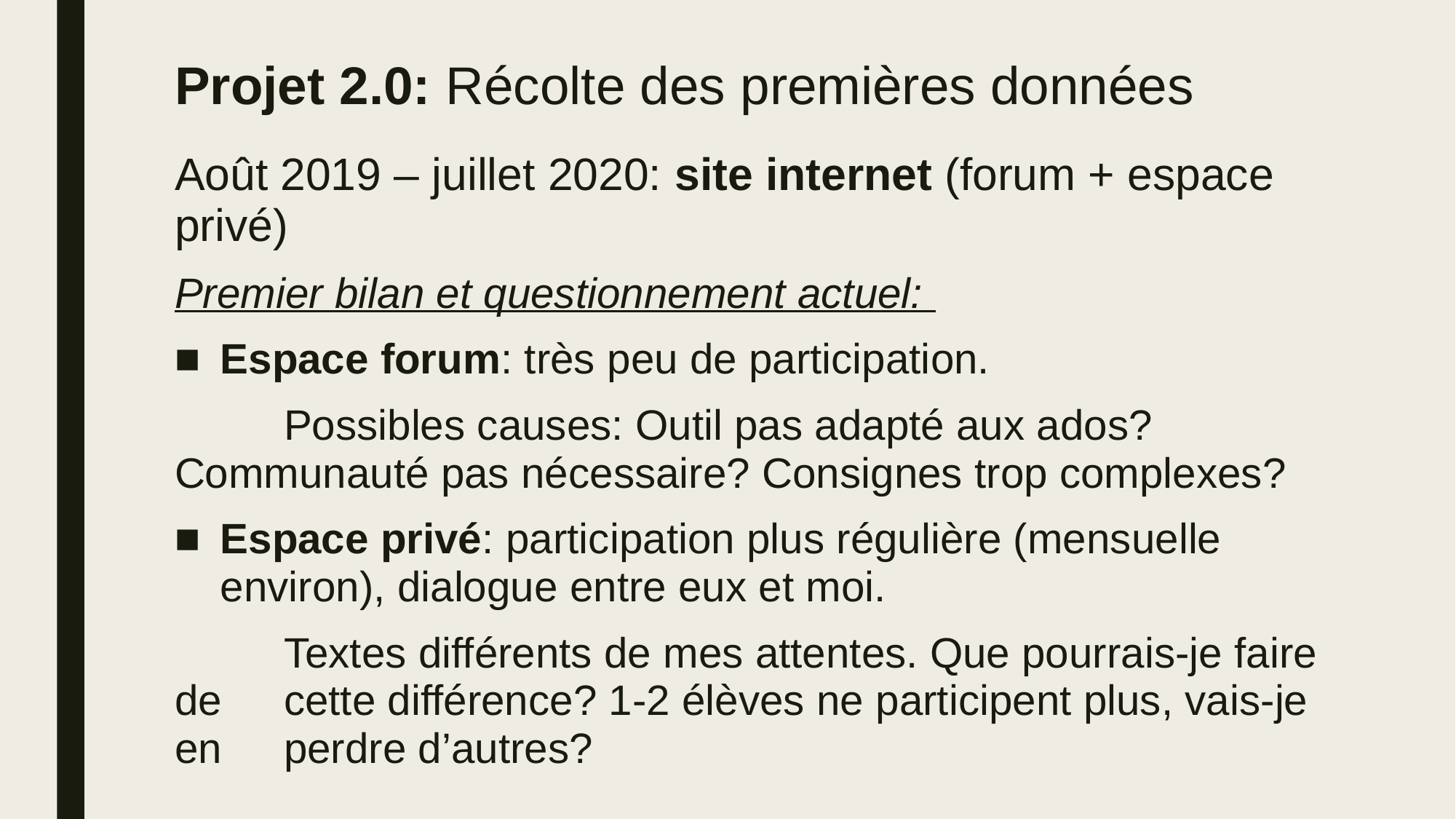

# Projet 2.0: Récolte des premières données
Août 2019 – juillet 2020: site internet (forum + espace privé)
Premier bilan et questionnement actuel:
Espace forum: très peu de participation.
	Possibles causes: Outil pas adapté aux ados? 	Communauté pas nécessaire? Consignes trop complexes?
Espace privé: participation plus régulière (mensuelle environ), dialogue entre eux et moi.
	Textes différents de mes attentes. Que pourrais-je faire de 	cette différence? 1-2 élèves ne participent plus, vais-je en 	perdre d’autres?